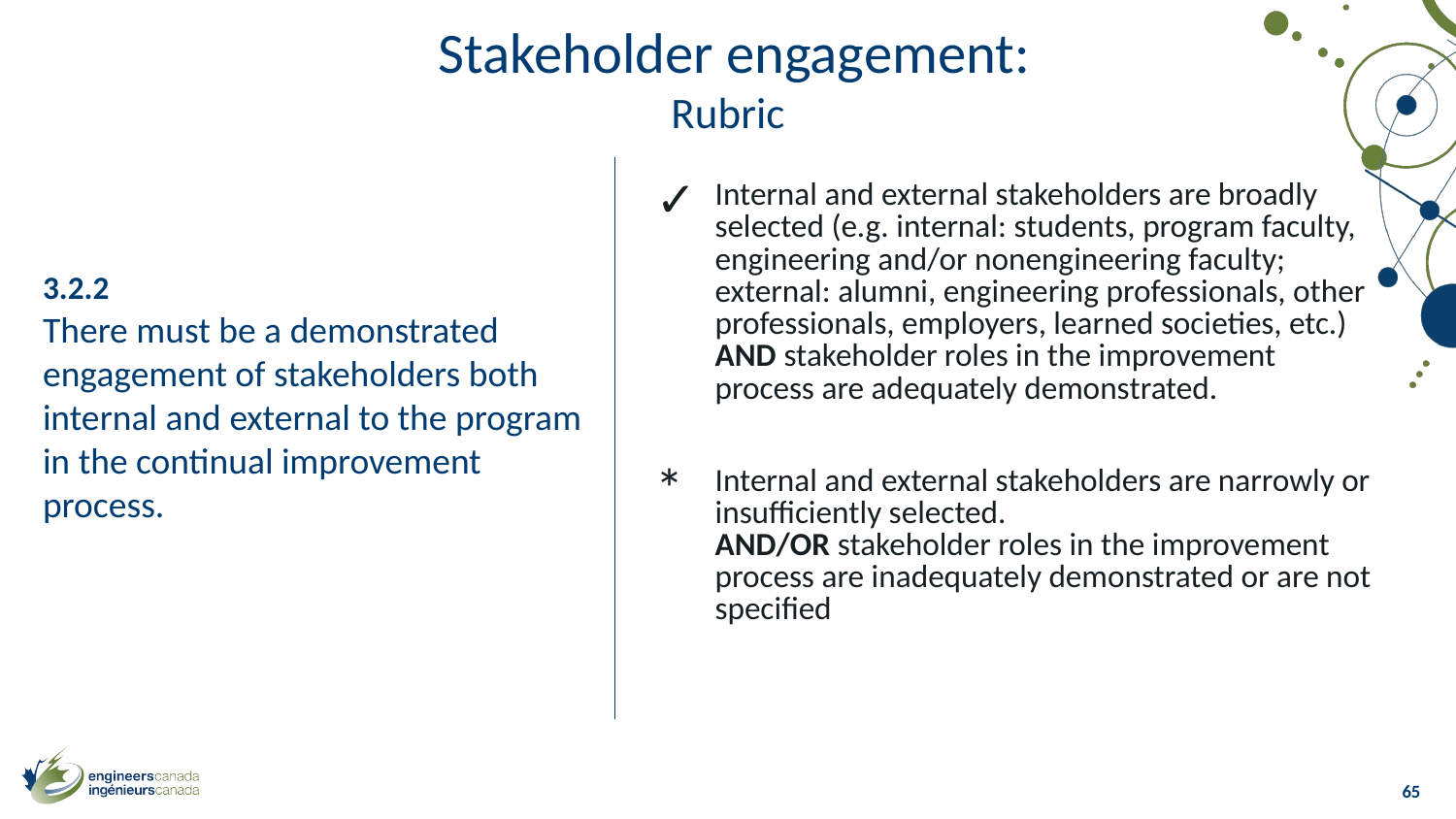

Stakeholder engagement:
Rubric
| ✓ | Internal and external stakeholders are broadly selected (e.g. internal: students, program faculty, engineering and/or nonengineering faculty; external: alumni, engineering professionals, other professionals, employers, learned societies, etc.) AND stakeholder roles in the improvement process are adequately demonstrated. |
| --- | --- |
| \* | Internal and external stakeholders are narrowly or insufficiently selected. AND/OR stakeholder roles in the improvement process are inadequately demonstrated or are not specified |

3.2.2
There must be a demonstrated engagement of stakeholders both internal and external to the program in the continual improvement process.
65